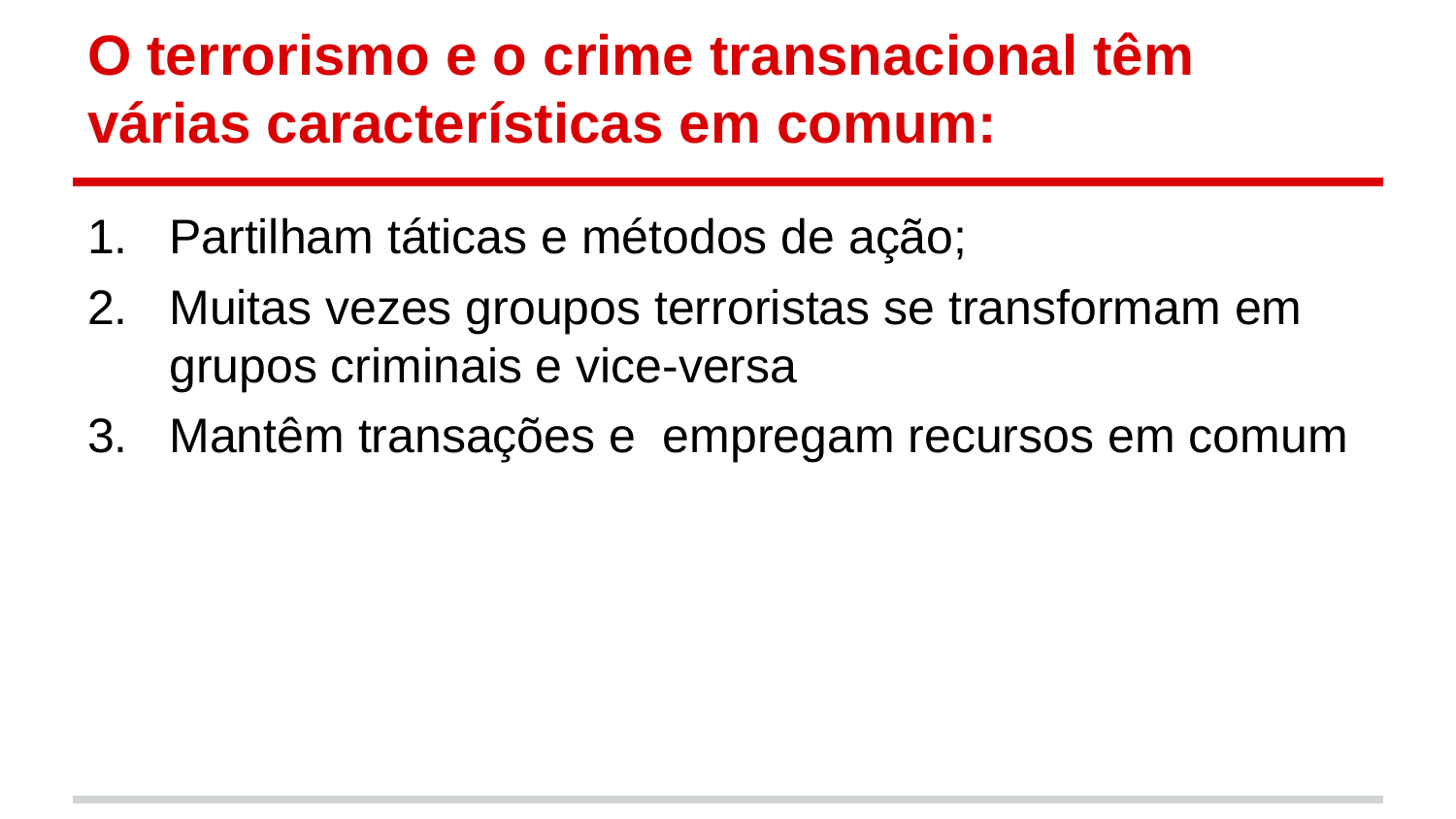

# O terrorismo e o crime transnacional têm várias características em comum:
Partilham táticas e métodos de ação;
Muitas vezes groupos terroristas se transformam em grupos criminais e vice-versa
Mantêm transações e  empregam recursos em comum